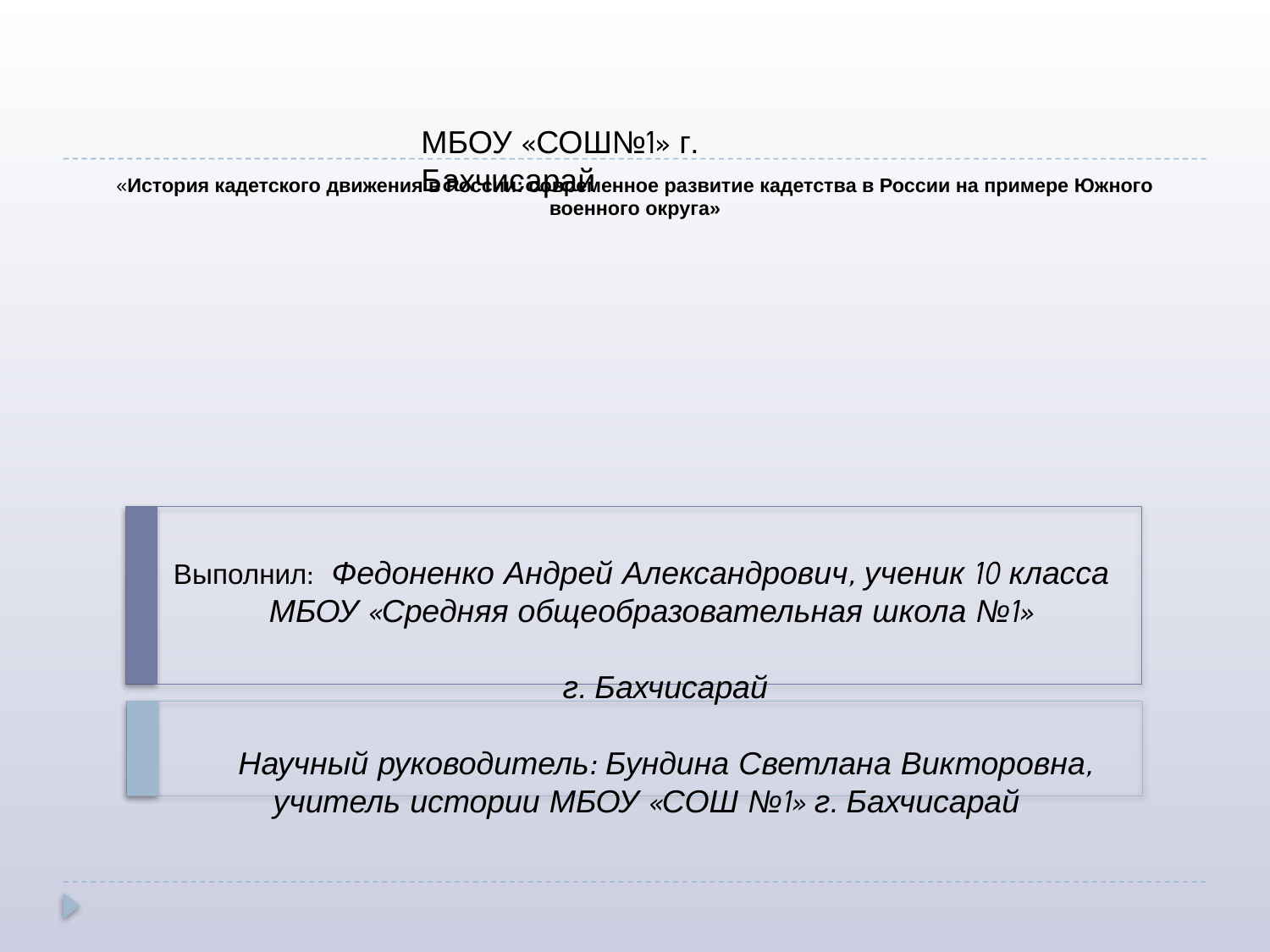

МБОУ «СОШ№1» г. Бахчисарай
# «История кадетского движения в России: современное развитие кадетства в России на примере Южного военного округа»
Выполнил:  Федоненко Андрей Александрович, ученик 10 класса
           МБОУ «Средняя общеобразовательная школа №1»                                                                                                                     г. Бахчисарай
    Научный руководитель: Бундина Светлана Викторовна, учитель истории МБОУ «СОШ №1» г. Бахчисарай